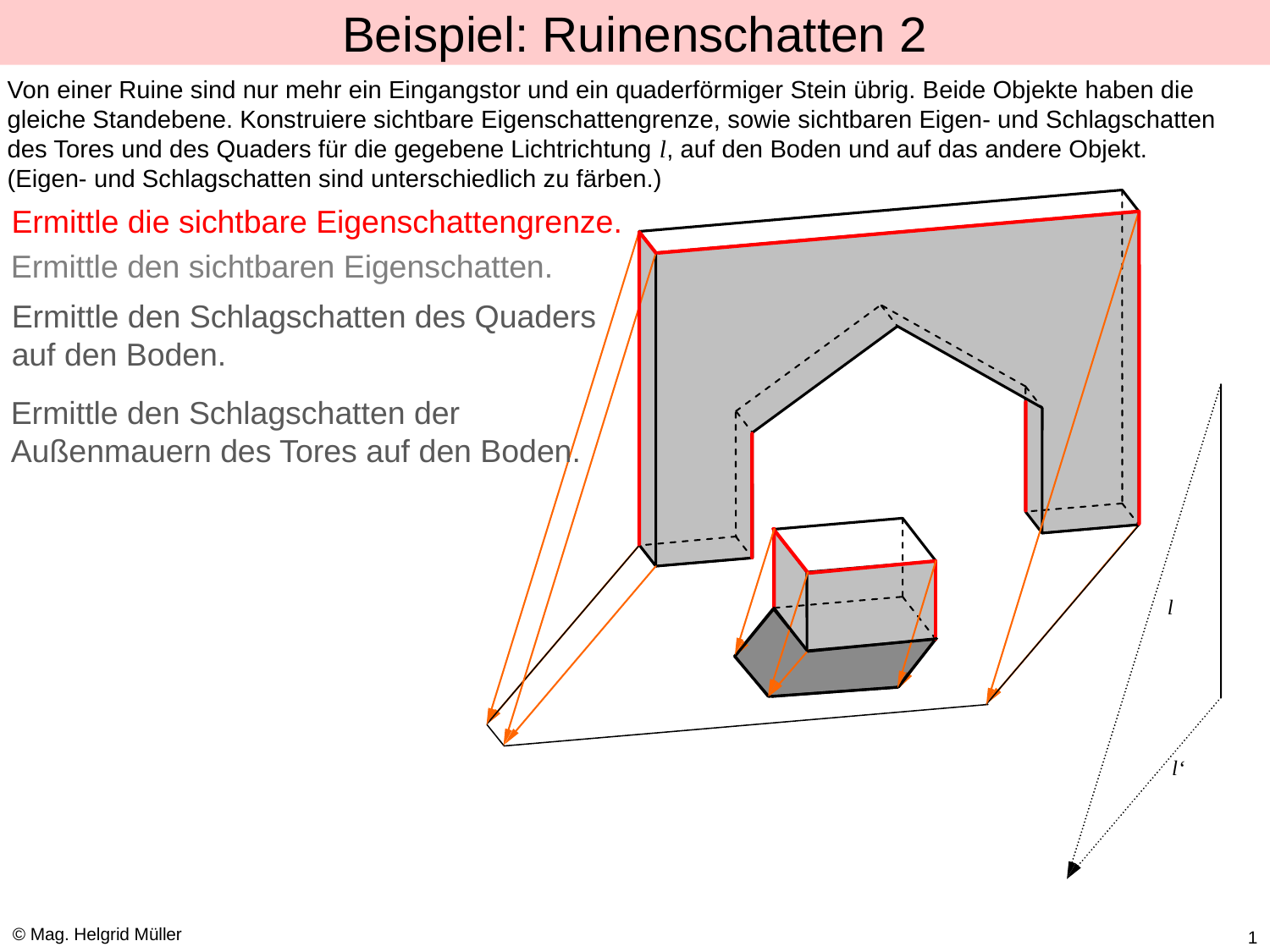

# Beispiel: Ruinenschatten 2
Von einer Ruine sind nur mehr ein Eingangstor und ein quaderförmiger Stein übrig. Beide Objekte haben die gleiche Standebene. Konstruiere sichtbare Eigenschattengrenze, sowie sichtbaren Eigen- und Schlagschatten des Tores und des Quaders für die gegebene Lichtrichtung l, auf den Boden und auf das andere Objekt.
(Eigen- und Schlagschatten sind unterschiedlich zu färben.)

Ermittle die sichtbare Eigenschattengrenze.

Ermittle den sichtbaren Eigenschatten.

Ermittle den Schlagschatten des Quaders auf den Boden.

l

l‘
Ermittle den Schlagschatten der Außenmauern des Tores auf den Boden.